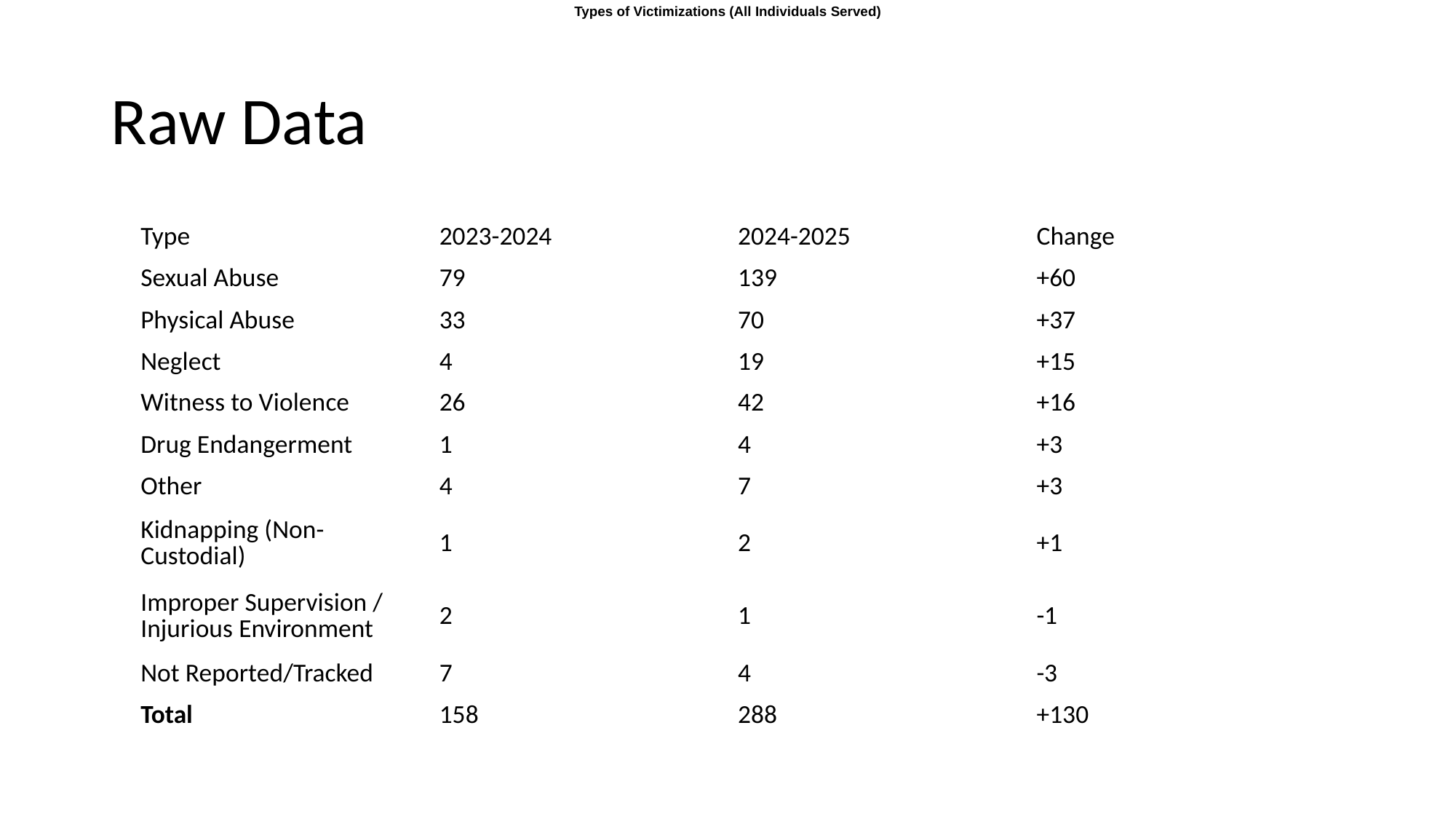

Types of Victimizations (All Individuals Served)

# Raw Data
| Type | 2023-2024 | 2024-2025 | Change |
| --- | --- | --- | --- |
| Sexual Abuse | 79 | 139 | +60 |
| Physical Abuse | 33 | 70 | +37 |
| Neglect | 4 | 19 | +15 |
| Witness to Violence | 26 | 42 | +16 |
| Drug Endangerment | 1 | 4 | +3 |
| Other | 4 | 7 | +3 |
| Kidnapping (Non-Custodial) | 1 | 2 | +1 |
| Improper Supervision / Injurious Environment | 2 | 1 | -1 |
| Not Reported/Tracked | 7 | 4 | -3 |
| Total | 158 | 288 | +130 |